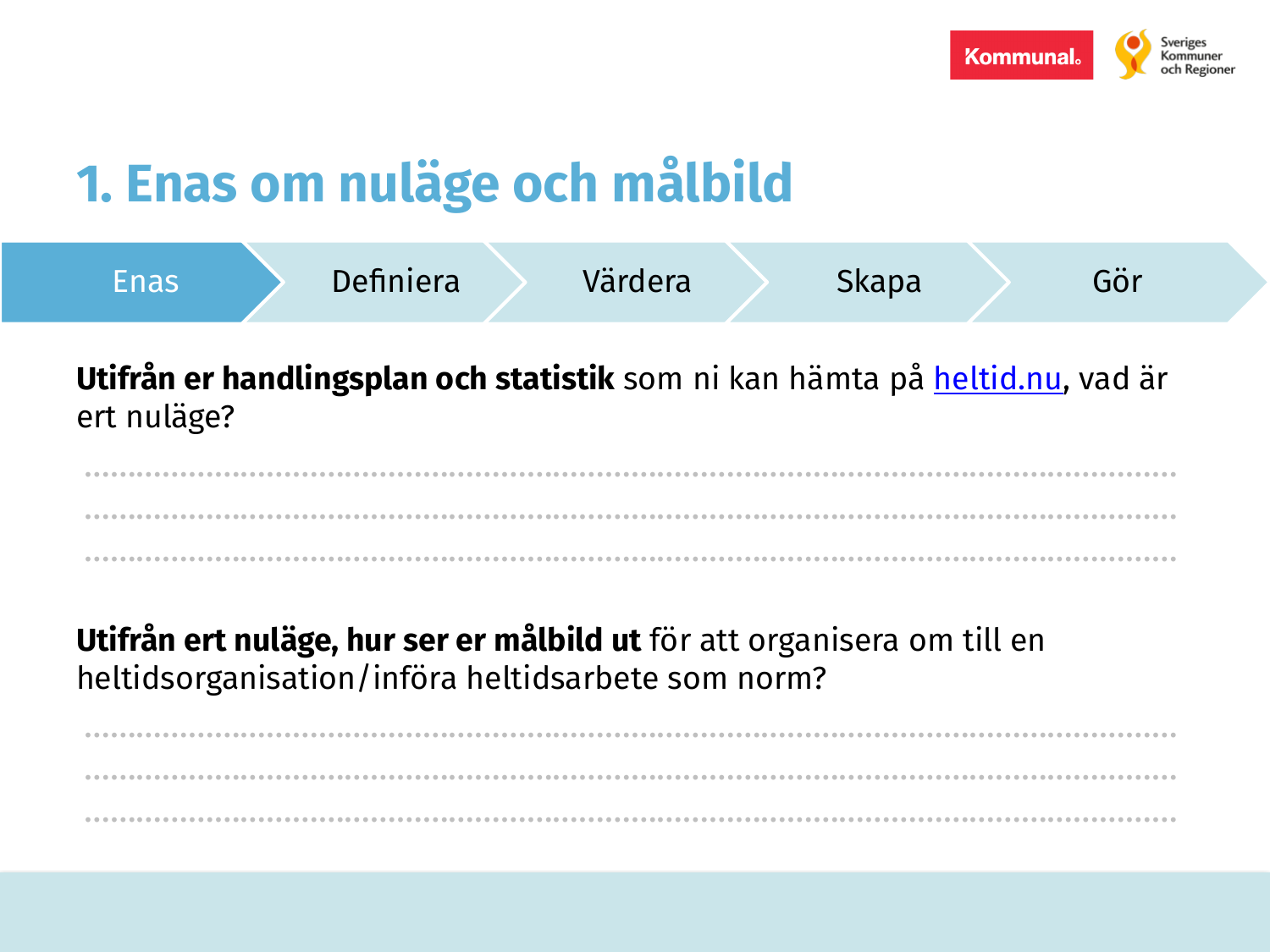

# 1. Enas om nuläge och målbild
Enas
Definiera
Värdera
Skapa
Gör
Utifrån er handlingsplan och statistik som ni kan hämta på heltid.nu, vad är ert nuläge?
………………………………………………………………………………………………………………………………………………………………………………………………………………………………………………………………………………………………………………………………………………

Utifrån ert nuläge, hur ser er målbild ut för att organisera om till en heltidsorganisation/införa heltidsarbete som norm?
………………………………………………………………………………………………………………………………………………………………………………………………………………………………………………………………………………………………………………………………………………